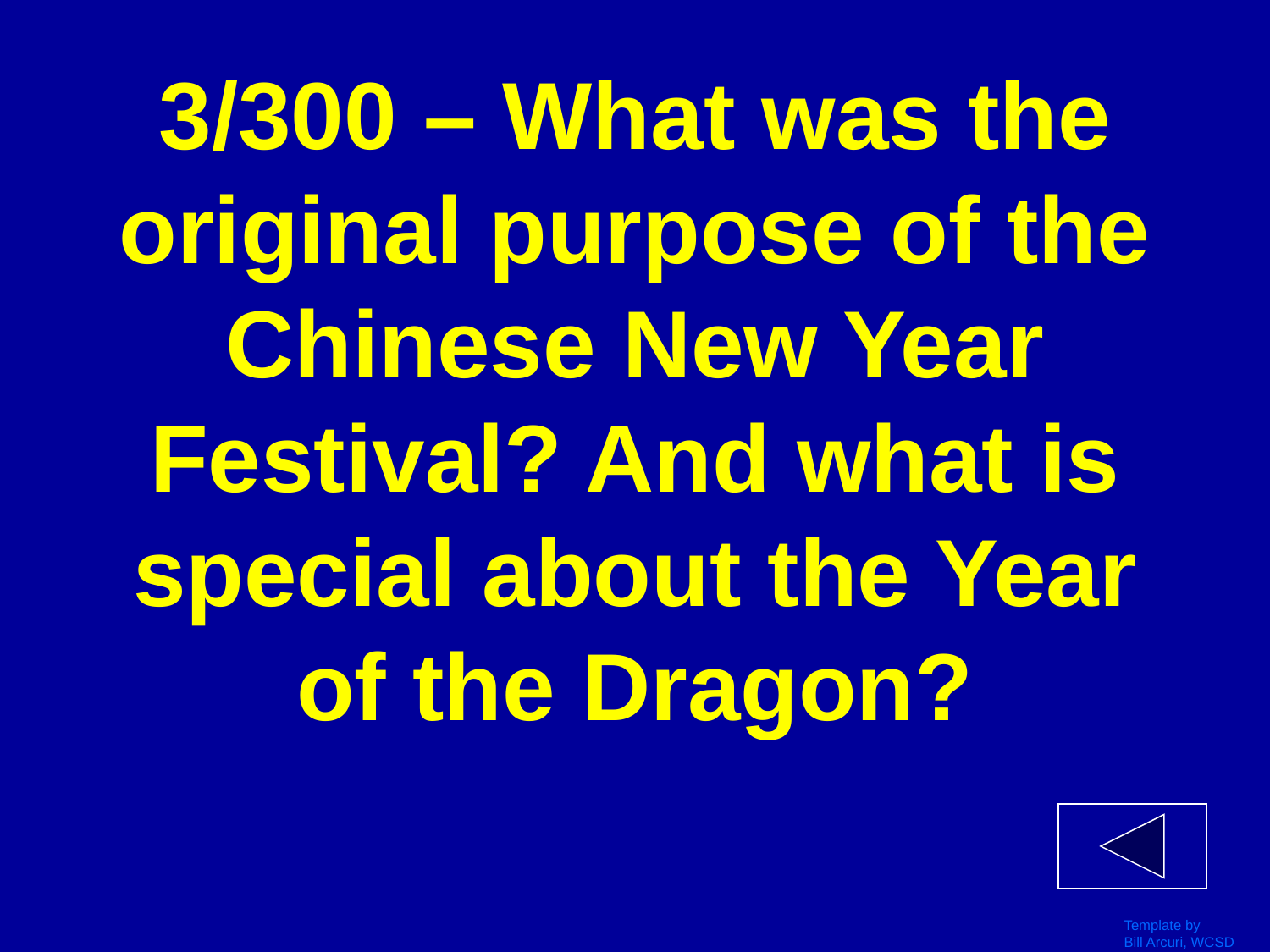

# 3/300 – What was the original purpose of the Chinese New Year Festival? And what is special about the Year of the Dragon?

Template by
Bill Arcuri, WCSD